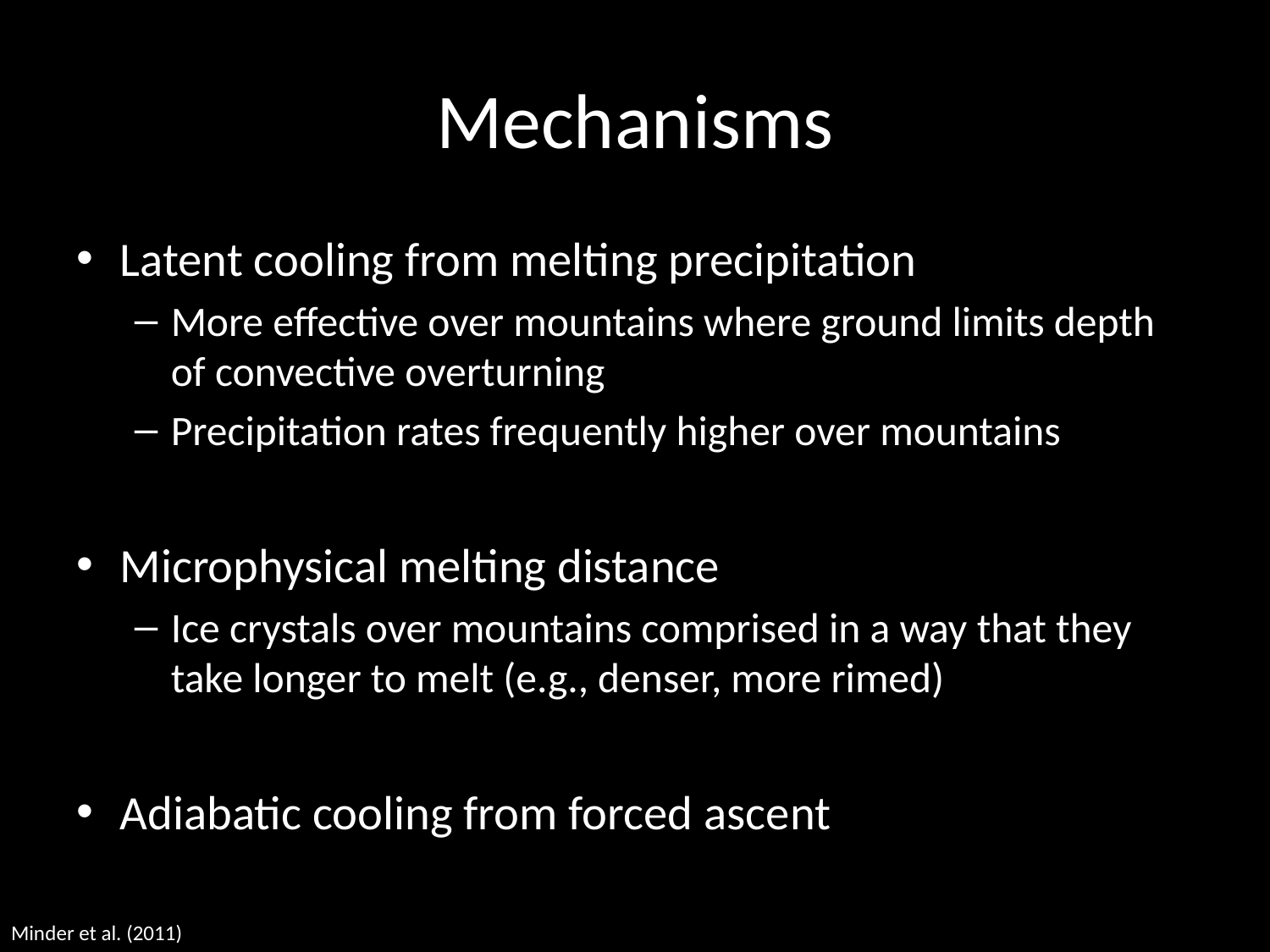

# Mechanisms
Latent cooling from melting precipitation
More effective over mountains where ground limits depth of convective overturning
Precipitation rates frequently higher over mountains

Microphysical melting distance
Ice crystals over mountains comprised in a way that they take longer to melt (e.g., denser, more rimed)

Adiabatic cooling from forced ascent
Minder et al. (2011)